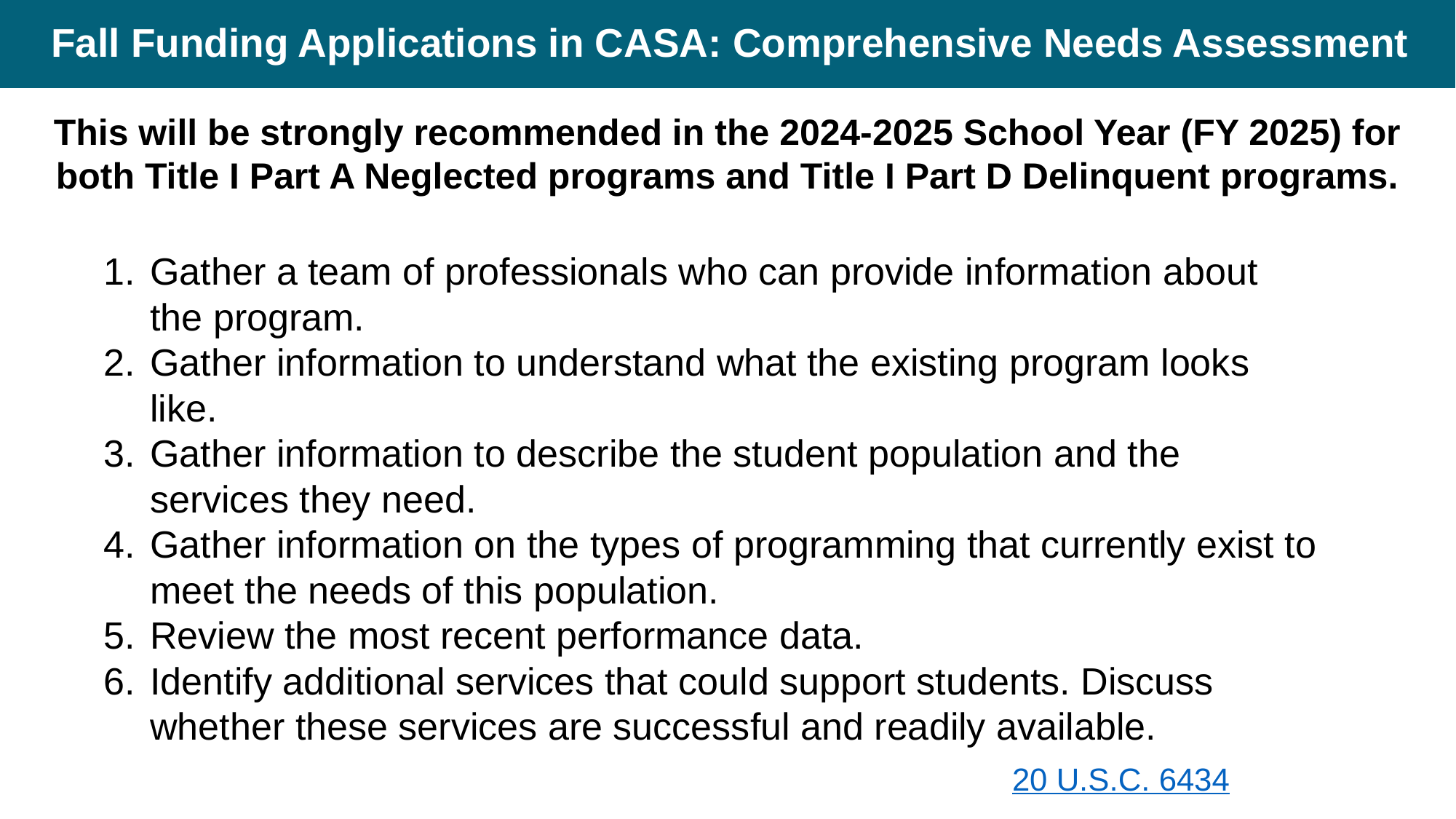

# Fall Funding Applications in CASA: Comprehensive Needs Assessment
This will be strongly recommended in the 2024-2025 School Year (FY 2025) for both Title I Part A Neglected programs and Title I Part D Delinquent programs.

Gather a team of professionals who can provide information about the program.
Gather information to understand what the existing program looks like.
Gather information to describe the student population and the services they need.
Gather information on the types of programming that currently exist to meet the needs of this population.
Review the most recent performance data.
Identify additional services that could support students. Discuss whether these services are successful and readily available.

20 U.S.C. 6434